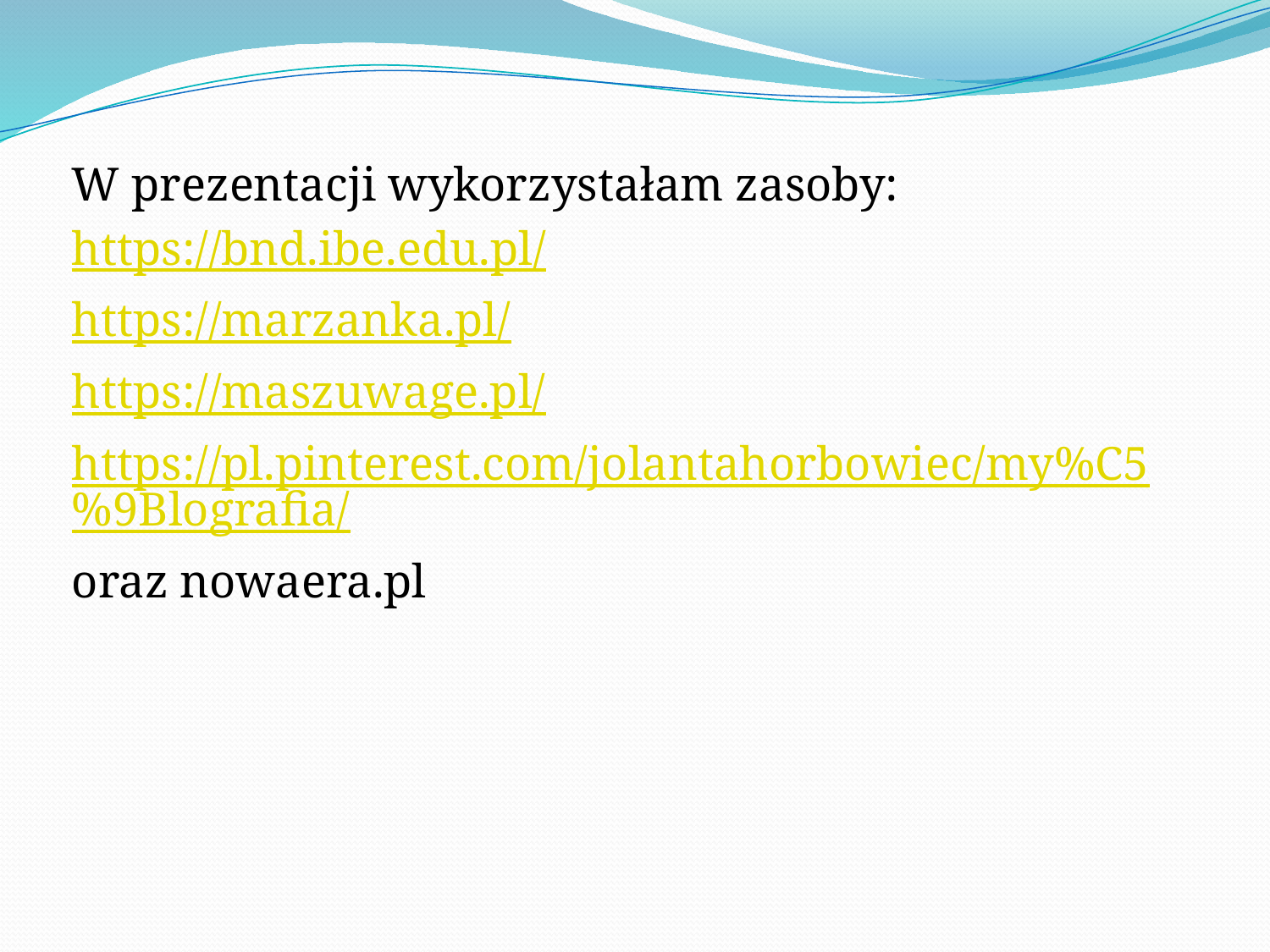

W prezentacji wykorzystałam zasoby:
https://bnd.ibe.edu.pl/
https://marzanka.pl/
https://maszuwage.pl/
https://pl.pinterest.com/jolantahorbowiec/my%C5%9Blografia/
oraz nowaera.pl